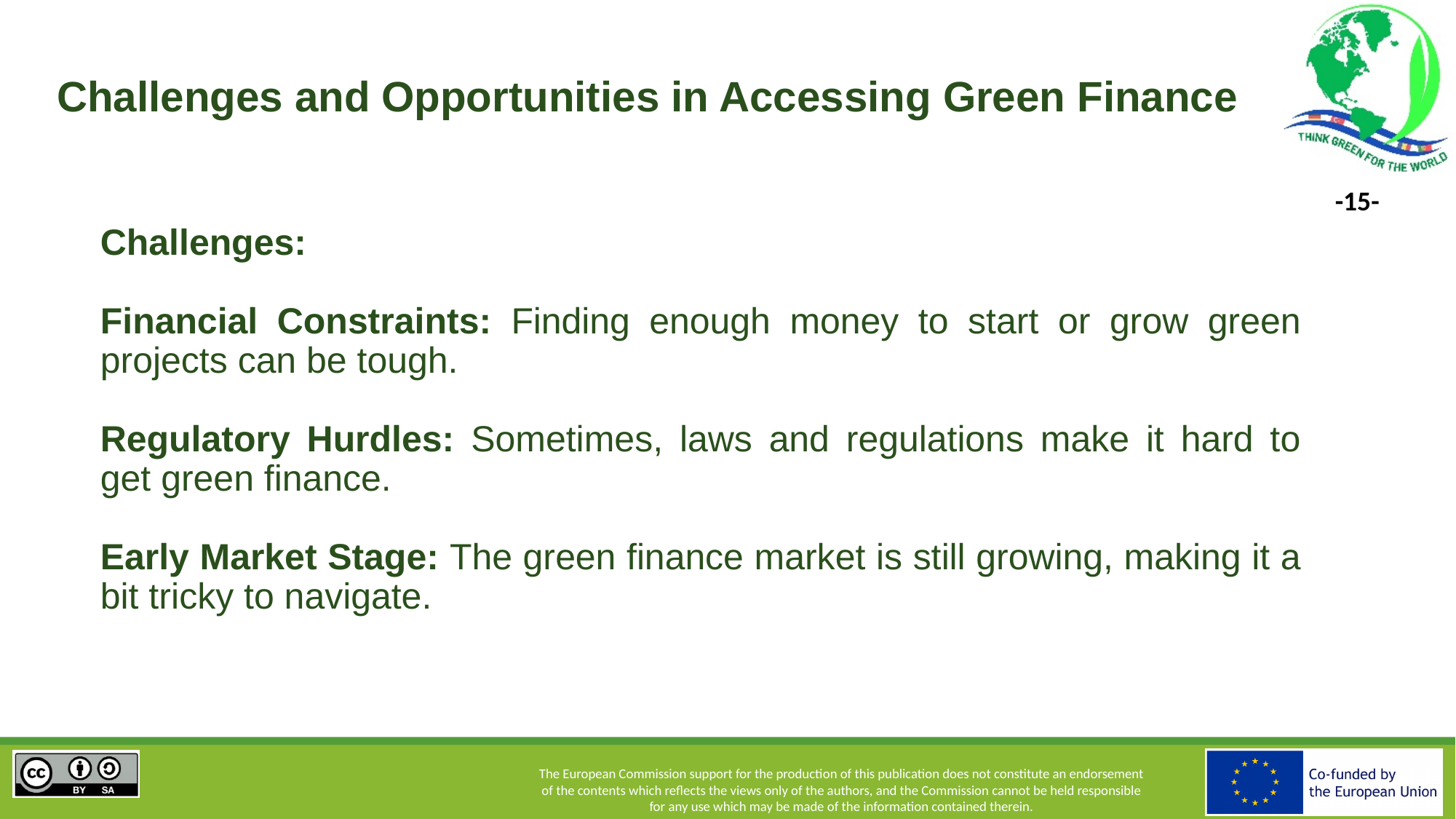

# Challenges and Opportunities in Accessing Green Finance
Challenges:

Financial Constraints: Finding enough money to start or grow green projects can be tough.

Regulatory Hurdles: Sometimes, laws and regulations make it hard to get green finance.

Early Market Stage: The green finance market is still growing, making it a bit tricky to navigate.